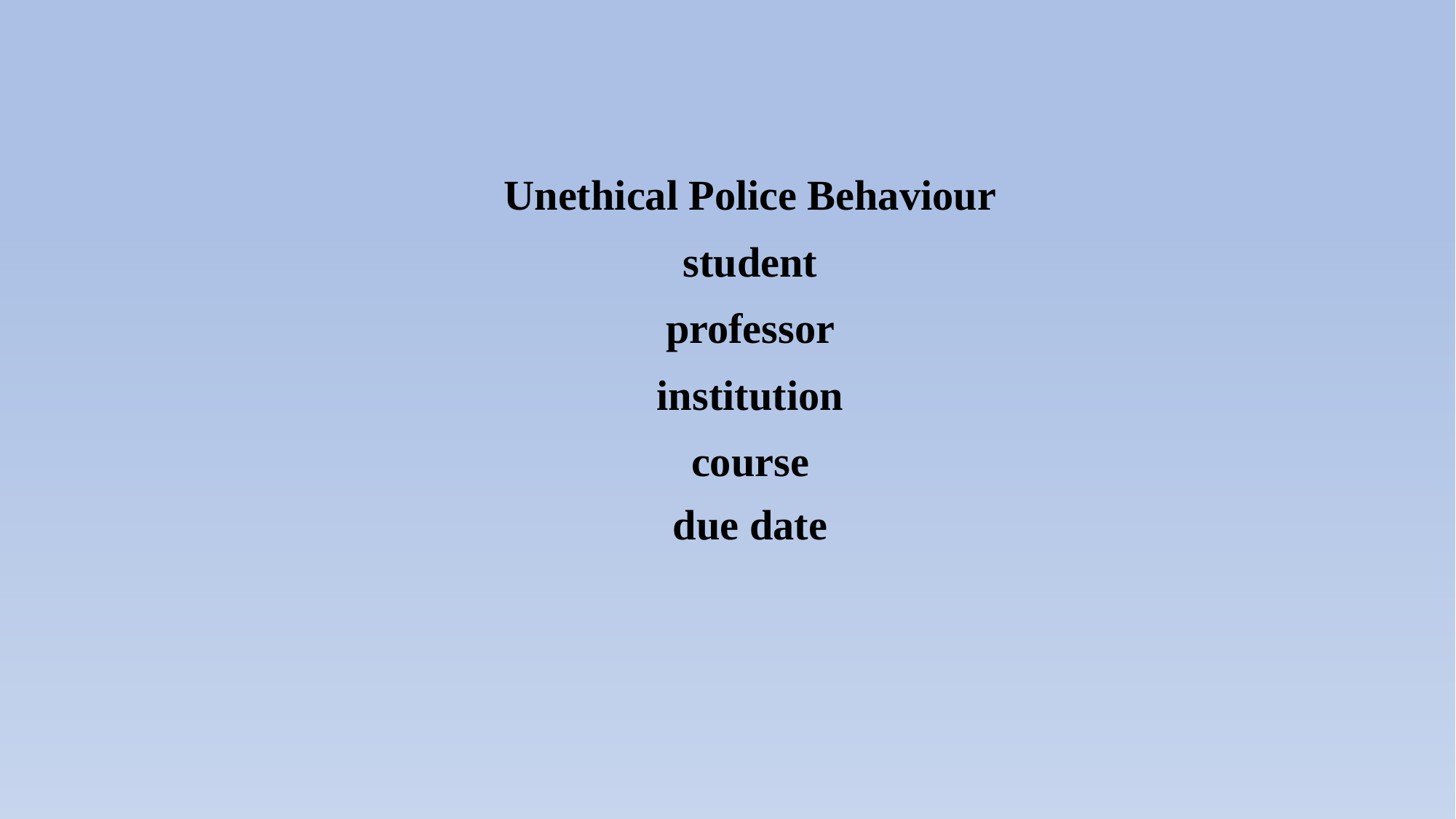

Unethical Police Behaviour
student
professor
institution
course
due date